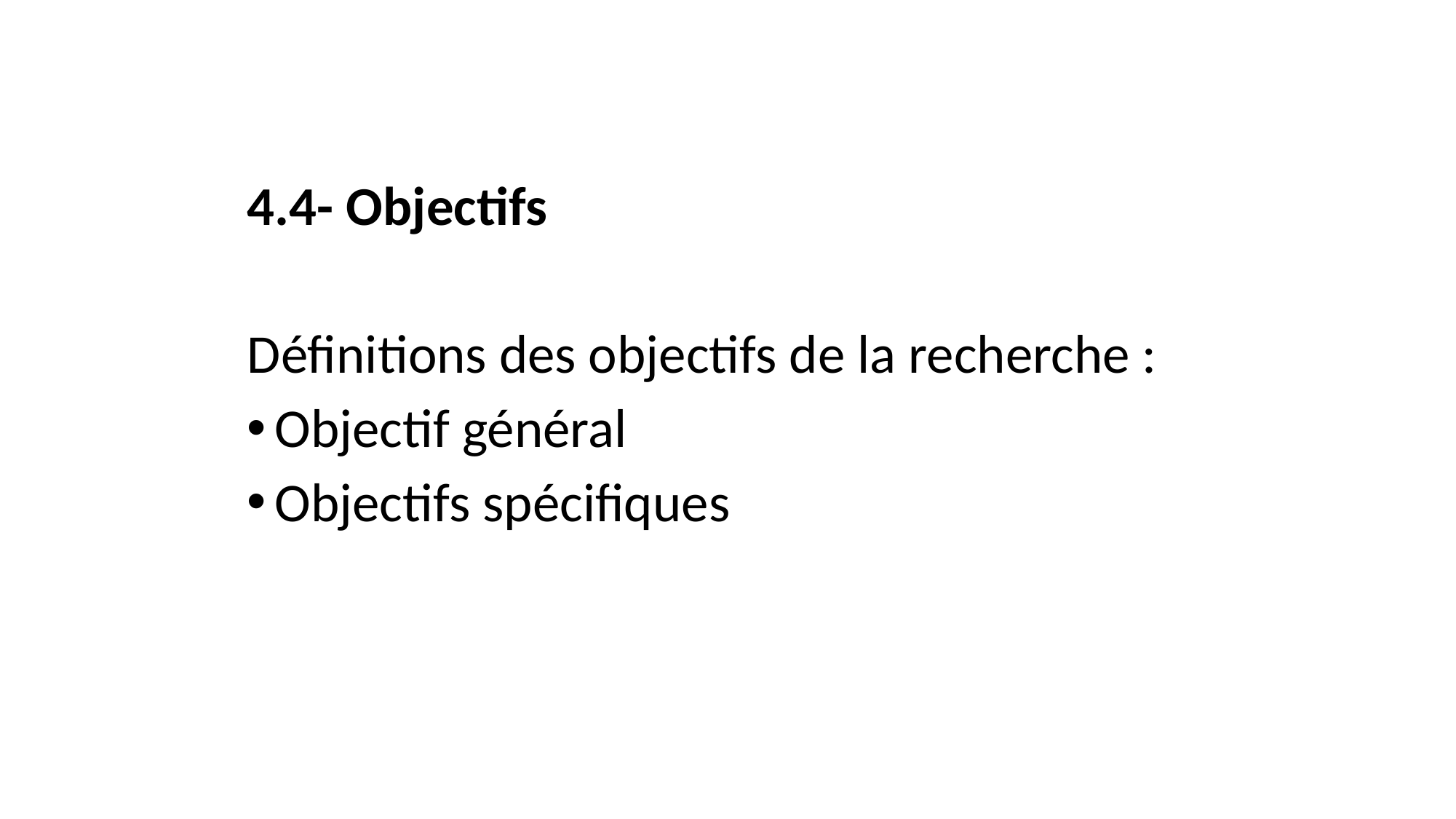

4.4- Objectifs

Définitions des objectifs de la recherche :
Objectif général
Objectifs spécifiques